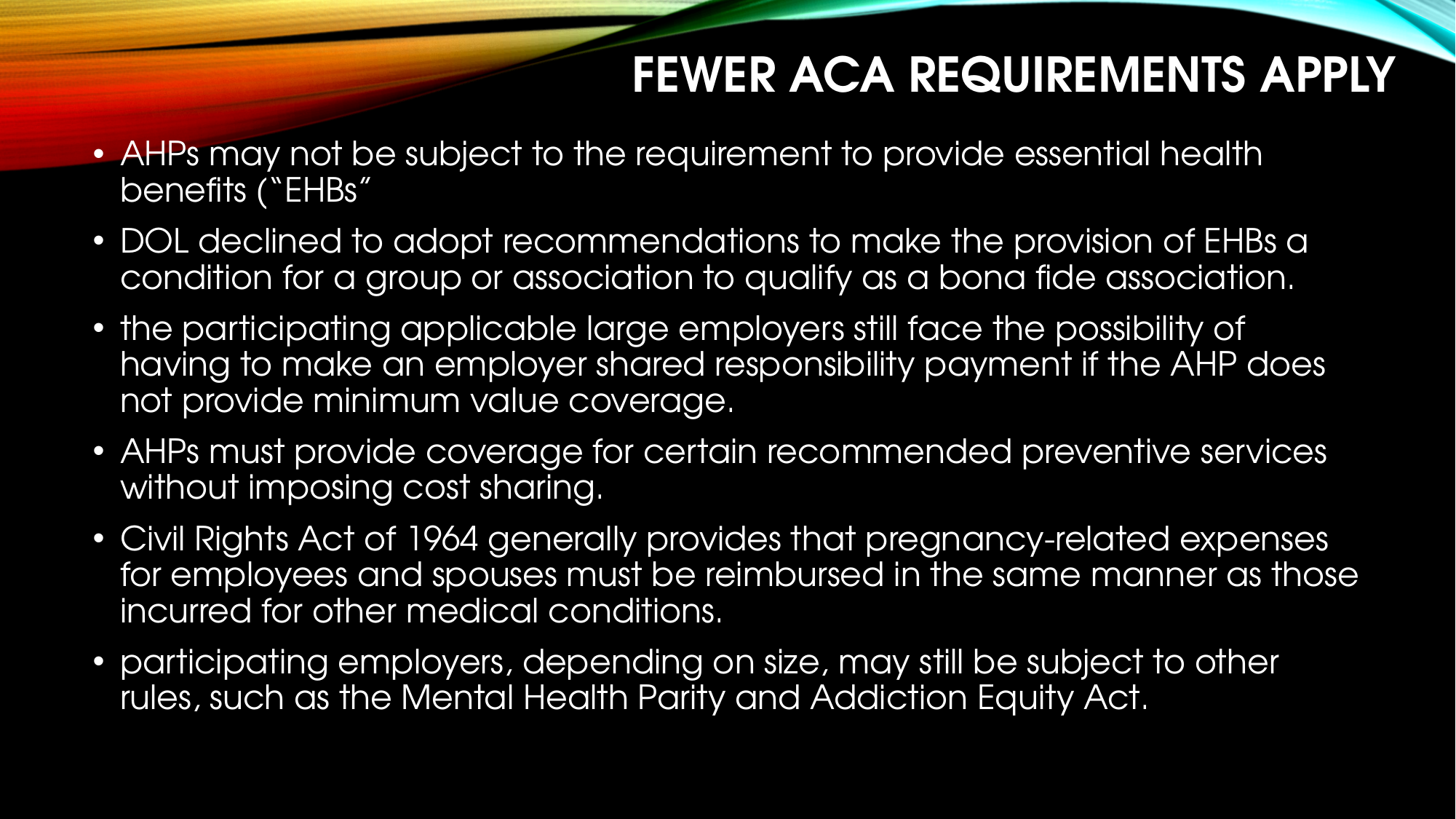

# Fewer ACA Requirements Apply
AHPs may not be subject to the requirement to provide essential health benefits (“EHBs”
DOL declined to adopt recommendations to make the provision of EHBs a condition for a group or association to qualify as a bona fide association.
the participating applicable large employers still face the possibility of having to make an employer shared responsibility payment if the AHP does not provide minimum value coverage.
AHPs must provide coverage for certain recommended preventive services without imposing cost sharing.
Civil Rights Act of 1964 generally provides that pregnancy-related expenses for employees and spouses must be reimbursed in the same manner as those incurred for other medical conditions.
participating employers, depending on size, may still be subject to other rules, such as the Mental Health Parity and Addiction Equity Act.